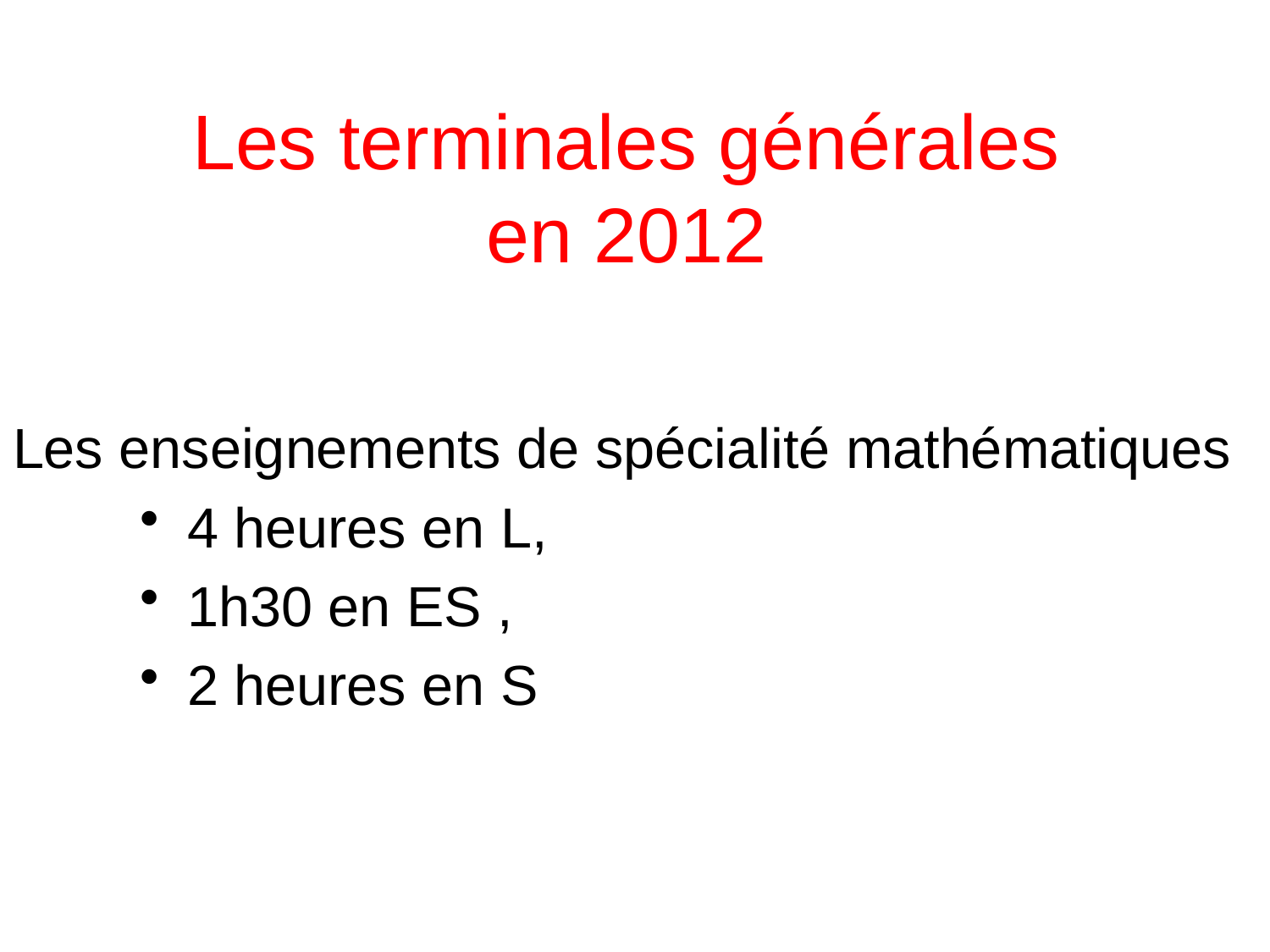

# Les terminales générales en 2012
Les enseignements de spécialité mathématiques
4 heures en L,
1h30 en ES ,
2 heures en S